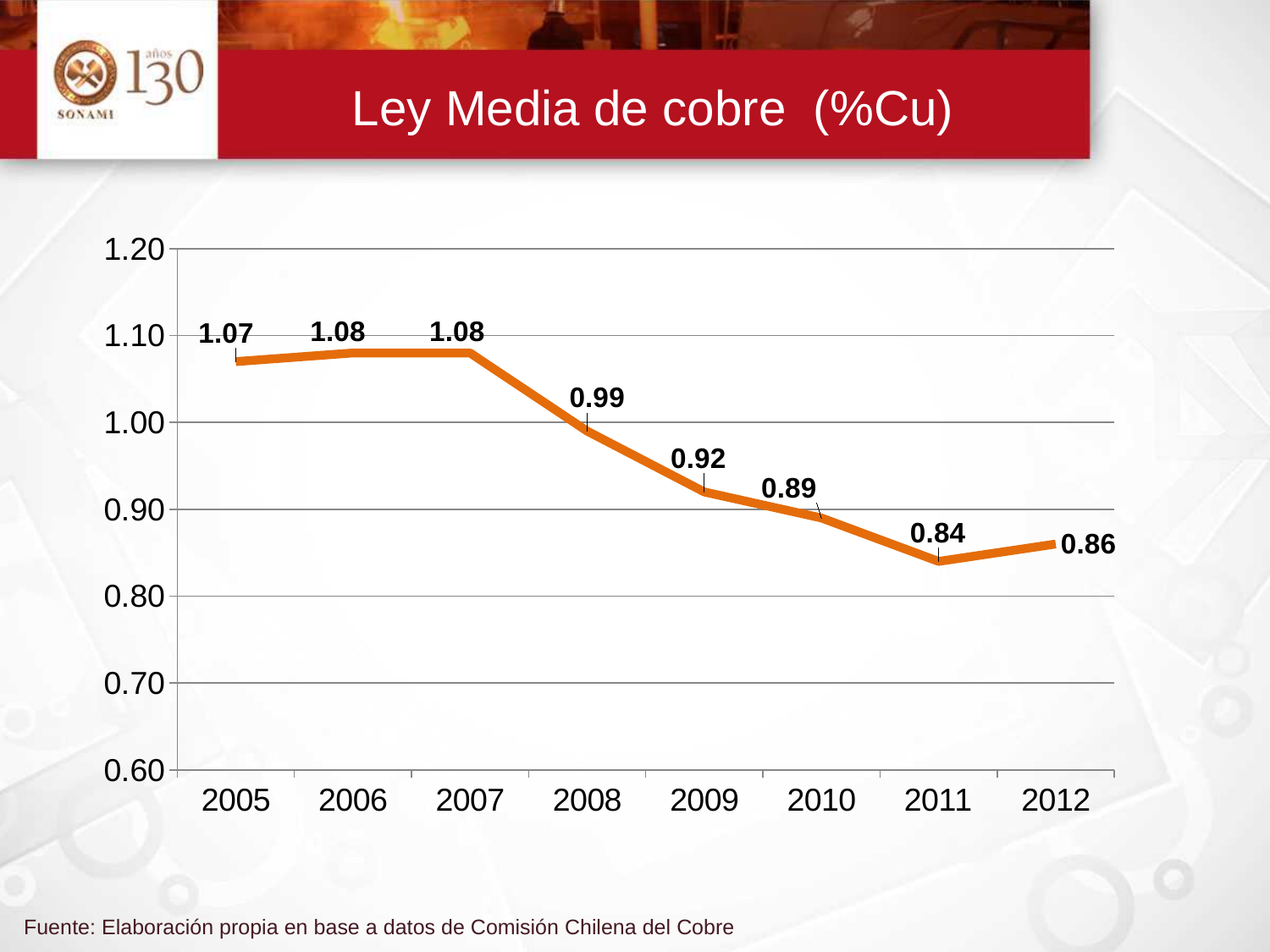

# Ley Media de cobre  (%Cu)

### Chart

| Category |
|---|

### Chart

| Category |  | Ley Promedio |
|---|---|---|
| 2005 | None | 1.07 |
| 2006 | None | 1.08 |
| 2007 | None | 1.08 |
| 2008 | None | 0.99 |
| 2009 | None | 0.92 |
| 2010 | None | 0.89 |
| 2011 | None | 0.84 |
| 2012 | None | 0.86 |
Fuente: Elaboración propia en base a datos de Comisión Chilena del Cobre